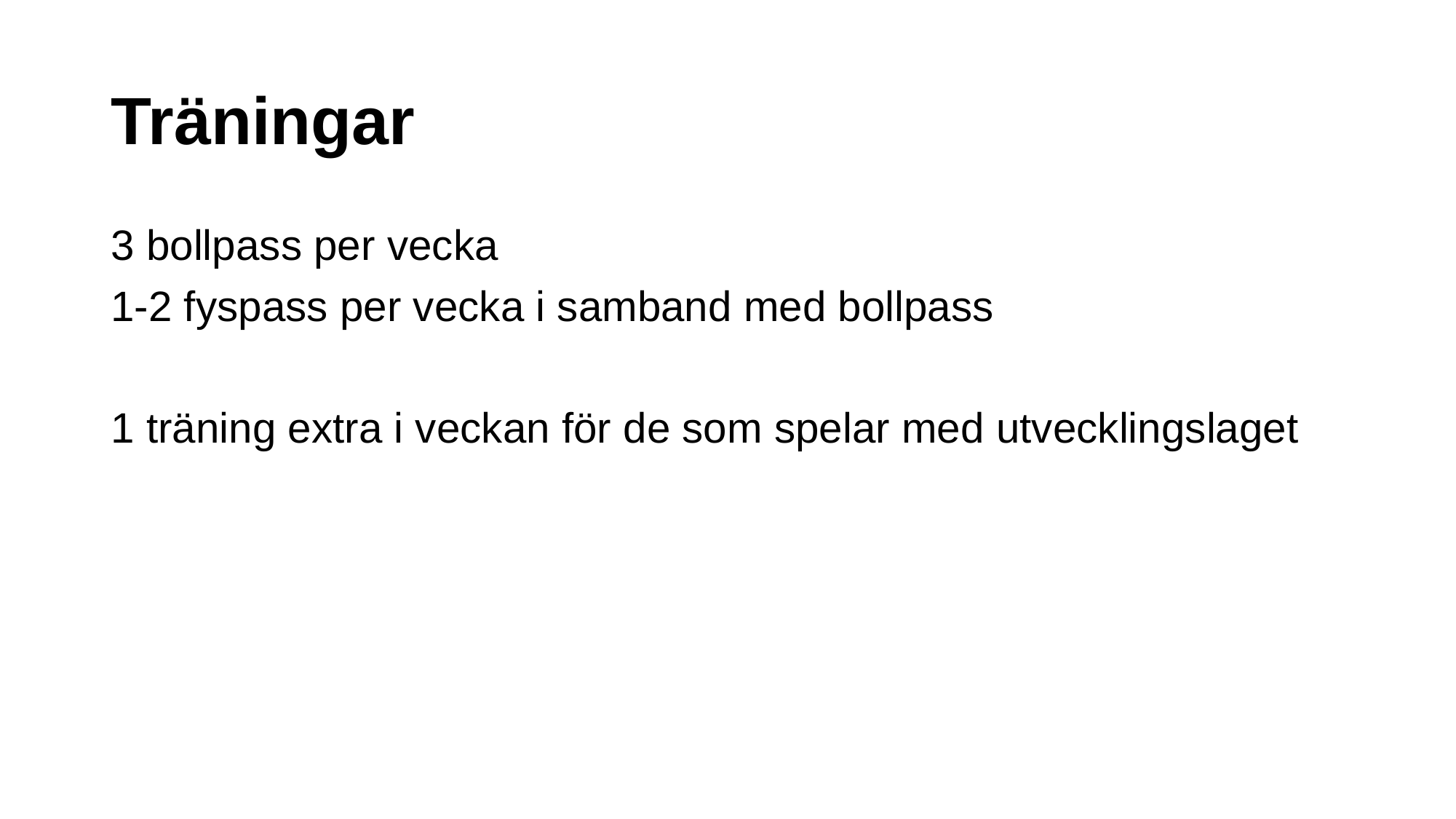

# Träningar
3 bollpass per vecka
1-2 fyspass per vecka i samband med bollpass

1 träning extra i veckan för de som spelar med utvecklingslaget